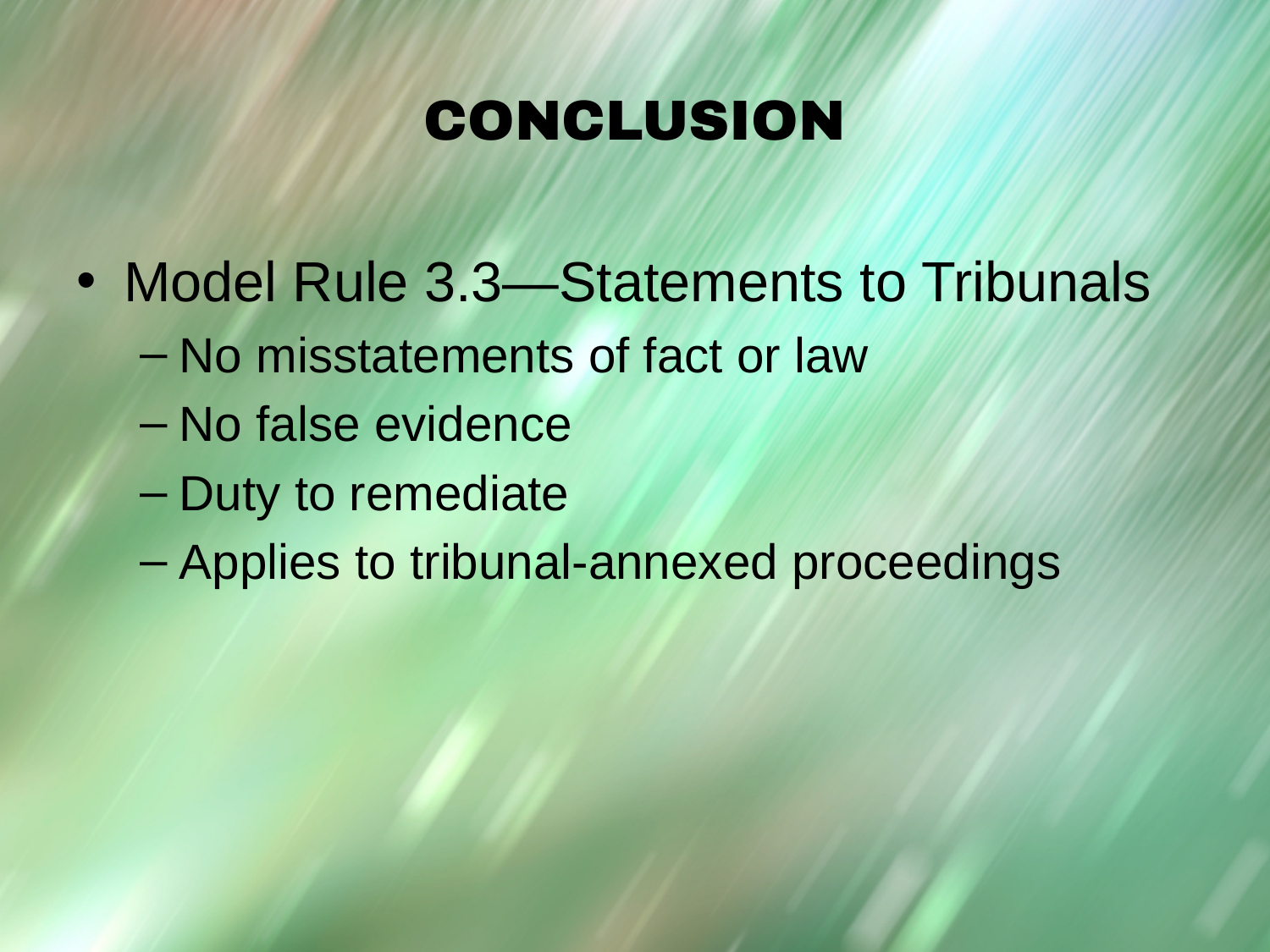

# Conclusion
Model Rule 3.3—Statements to Tribunals
No misstatements of fact or law
No false evidence
Duty to remediate
Applies to tribunal-annexed proceedings